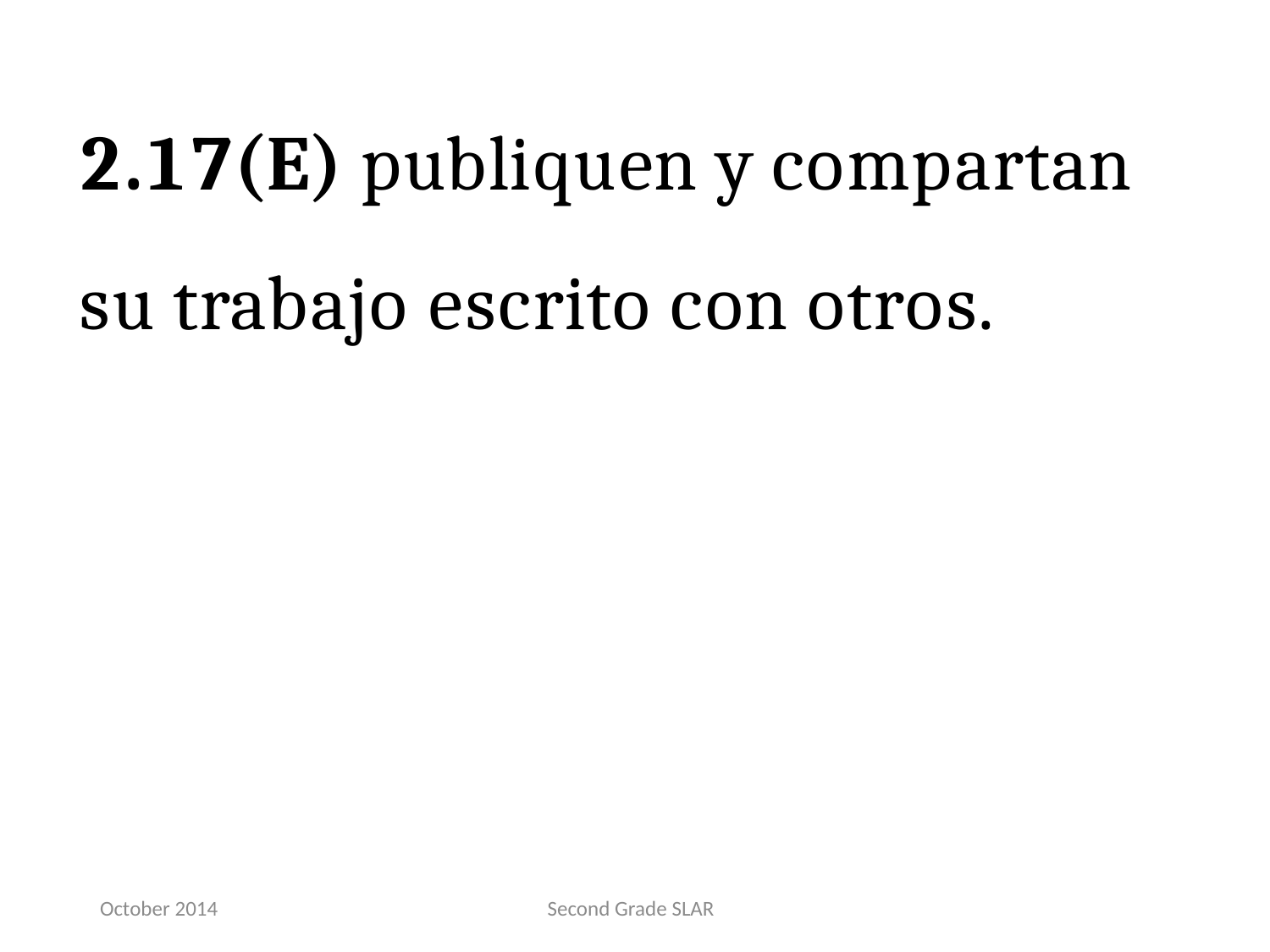

2.17(E) publiquen y compartan su trabajo escrito con otros.

October 2014
Second Grade SLAR